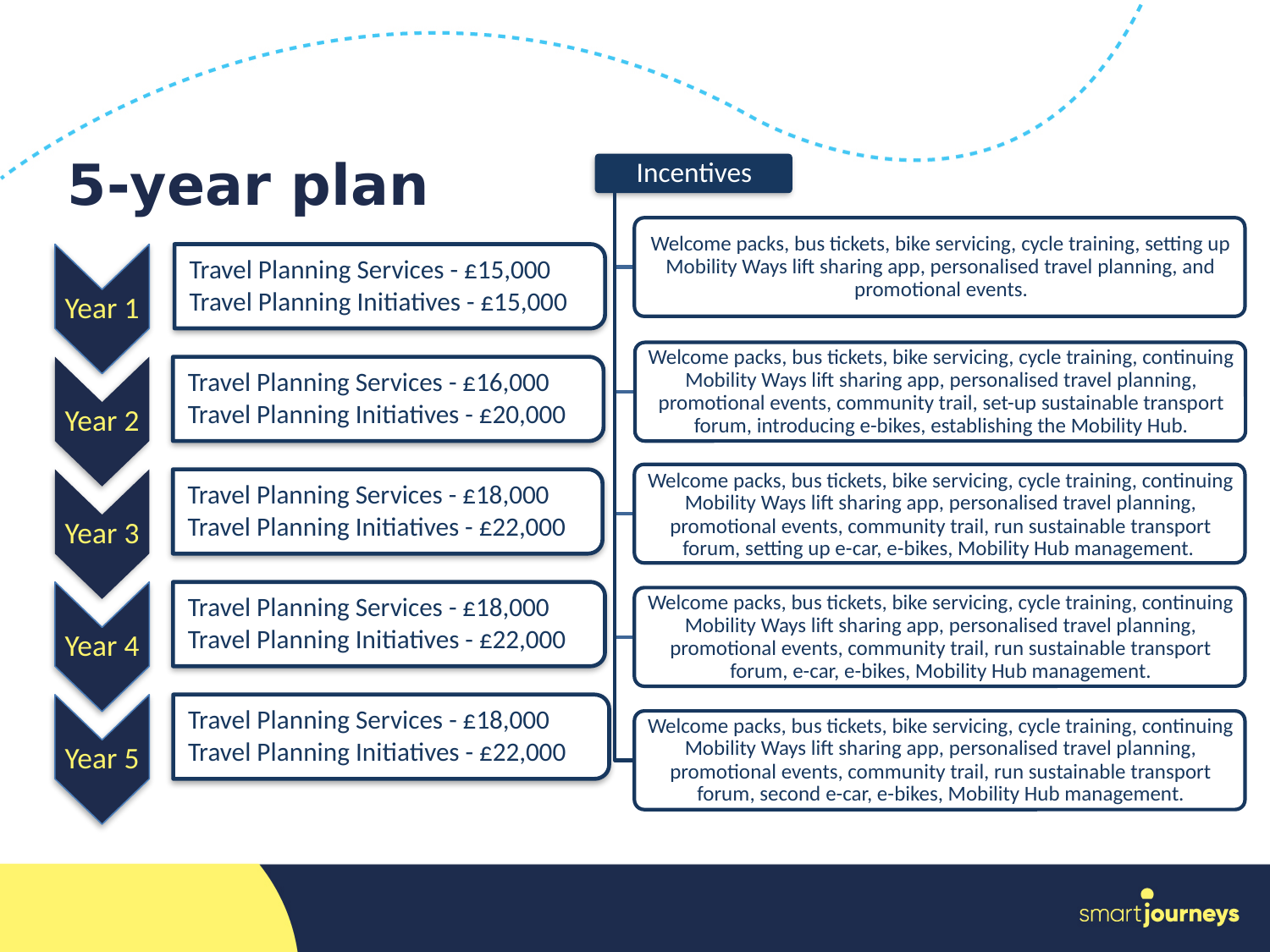

5-year plan
Incentives
Welcome packs, bus tickets, bike servicing, cycle training, setting up Mobility Ways lift sharing app, personalised travel planning, and promotional events.

Welcome packs, bus tickets, bike servicing, cycle training, continuing Mobility Ways lift sharing app, personalised travel planning, promotional events, community trail, set-up sustainable transport forum, introducing e-bikes, establishing the Mobility Hub.

Welcome packs, bus tickets, bike servicing, cycle training, continuing Mobility Ways lift sharing app, personalised travel planning, promotional events, community trail, run sustainable transport forum, setting up e-car, e-bikes, Mobility Hub management.

Welcome packs, bus tickets, bike servicing, cycle training, continuing Mobility Ways lift sharing app, personalised travel planning, promotional events, community trail, run sustainable transport forum, e-car, e-bikes, Mobility Hub management.
Welcome packs, bus tickets, bike servicing, cycle training, continuing Mobility Ways lift sharing app, personalised travel planning, promotional events, community trail, run sustainable transport forum, second e-car, e-bikes, Mobility Hub management.
Year 1
Travel Planning Services - £15,000
Travel Planning Initiatives - £15,000
Year 2
Travel Planning Services - £16,000
Travel Planning Initiatives - £20,000
Year 3
Travel Planning Services - £18,000
Travel Planning Initiatives - £22,000
Year 4
Travel Planning Services - £18,000
Travel Planning Initiatives - £22,000
Year 5
Travel Planning Services - £18,000
Travel Planning Initiatives - £22,000